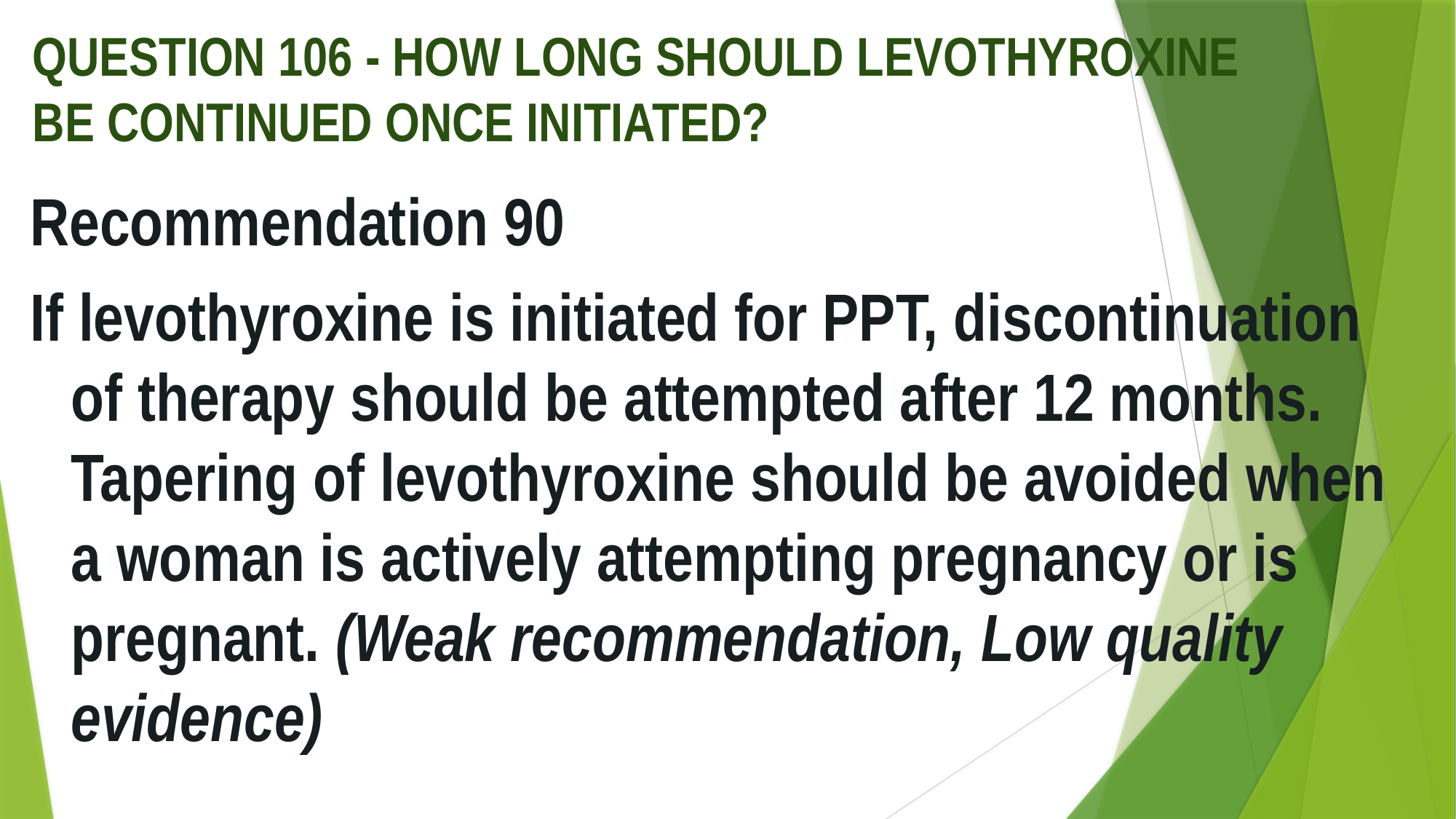

# QUESTION 106 - HOW LONG SHOULD LEVOTHYROXINE BE CONTINUED ONCE INITIATED?
Recommendation 90
If levothyroxine is initiated for PPT, discontinuation of therapy should be attempted after 12 months. Tapering of levothyroxine should be avoided when a woman is actively attempting pregnancy or is pregnant. (Weak recommendation, Low quality evidence)